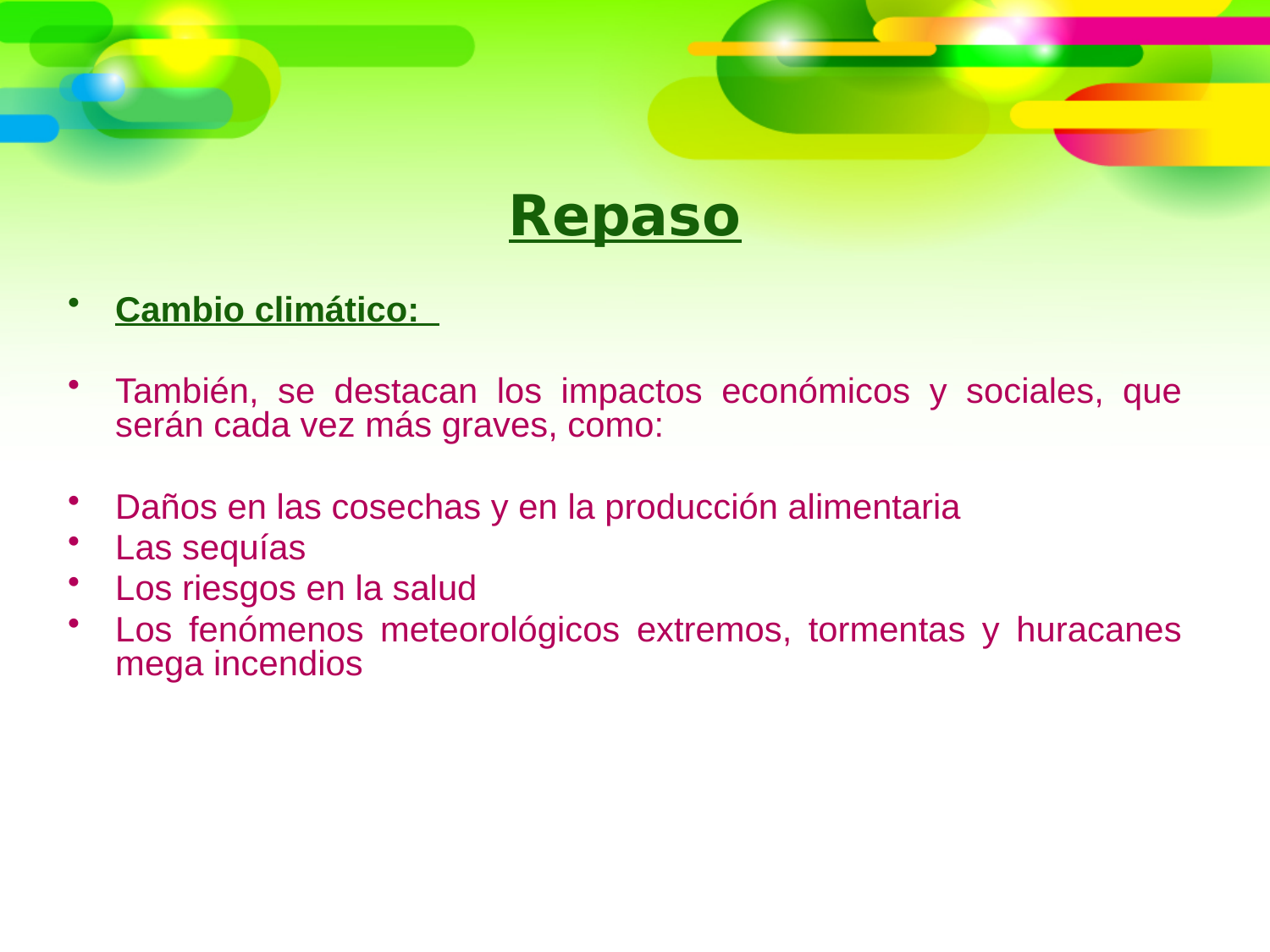

Repaso

Cambio climático:

También, se destacan los impactos económicos y sociales, que serán cada vez más graves, como:

Daños en las cosechas y en la producción alimentaria
Las sequías
Los riesgos en la salud
Los fenómenos meteorológicos extremos, tormentas y huracanes mega incendios